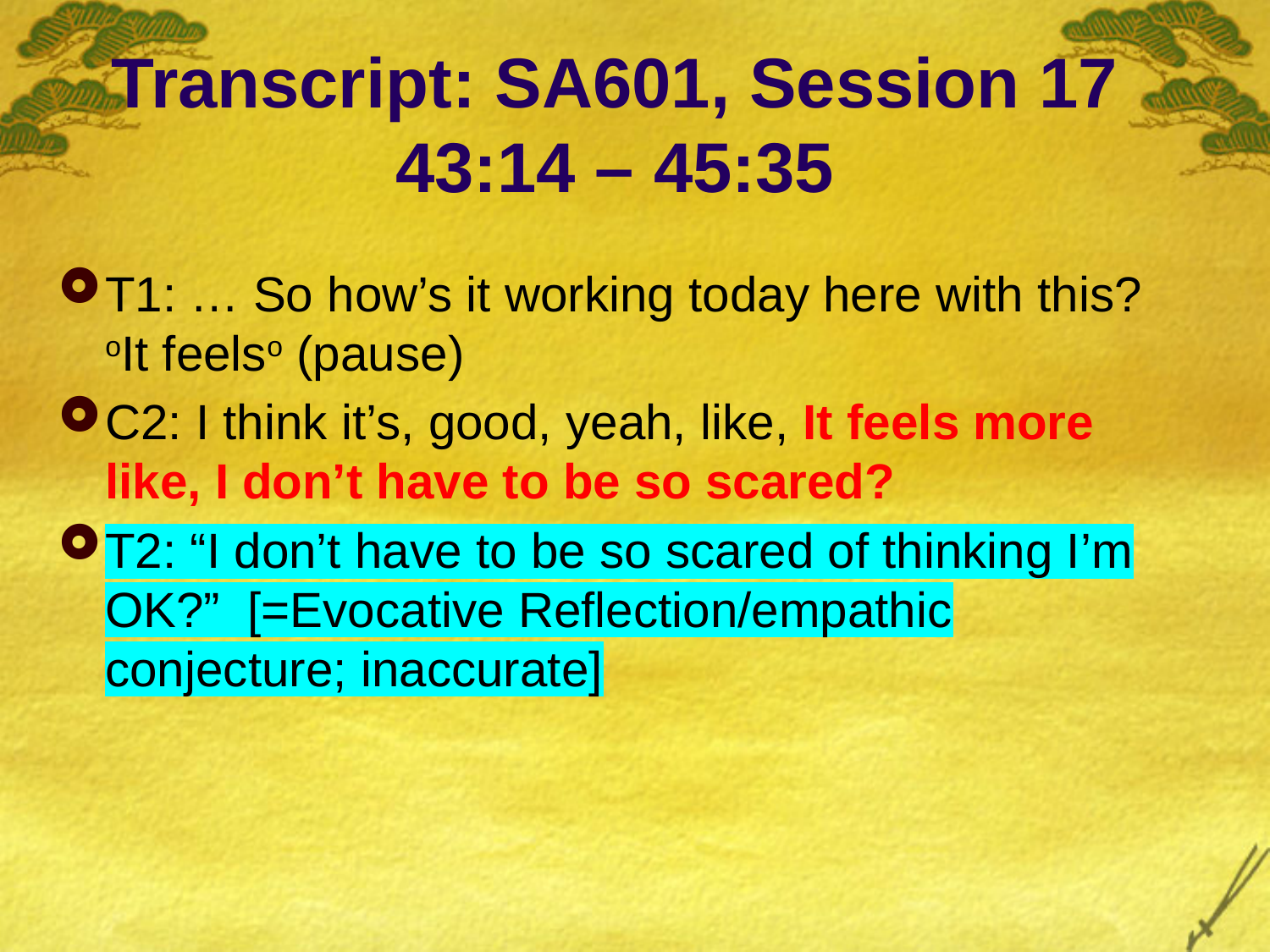

# Transcript: SA601, Session 17 43:14 – 45:35
T1: … So how’s it working today here with this? oIt feelso (pause)
C2: I think it’s, good, yeah, like, It feels more like, I don’t have to be so scared?
T2: “I don’t have to be so scared of thinking I’m OK?”  [=Evocative Reflection/empathic conjecture; inaccurate]